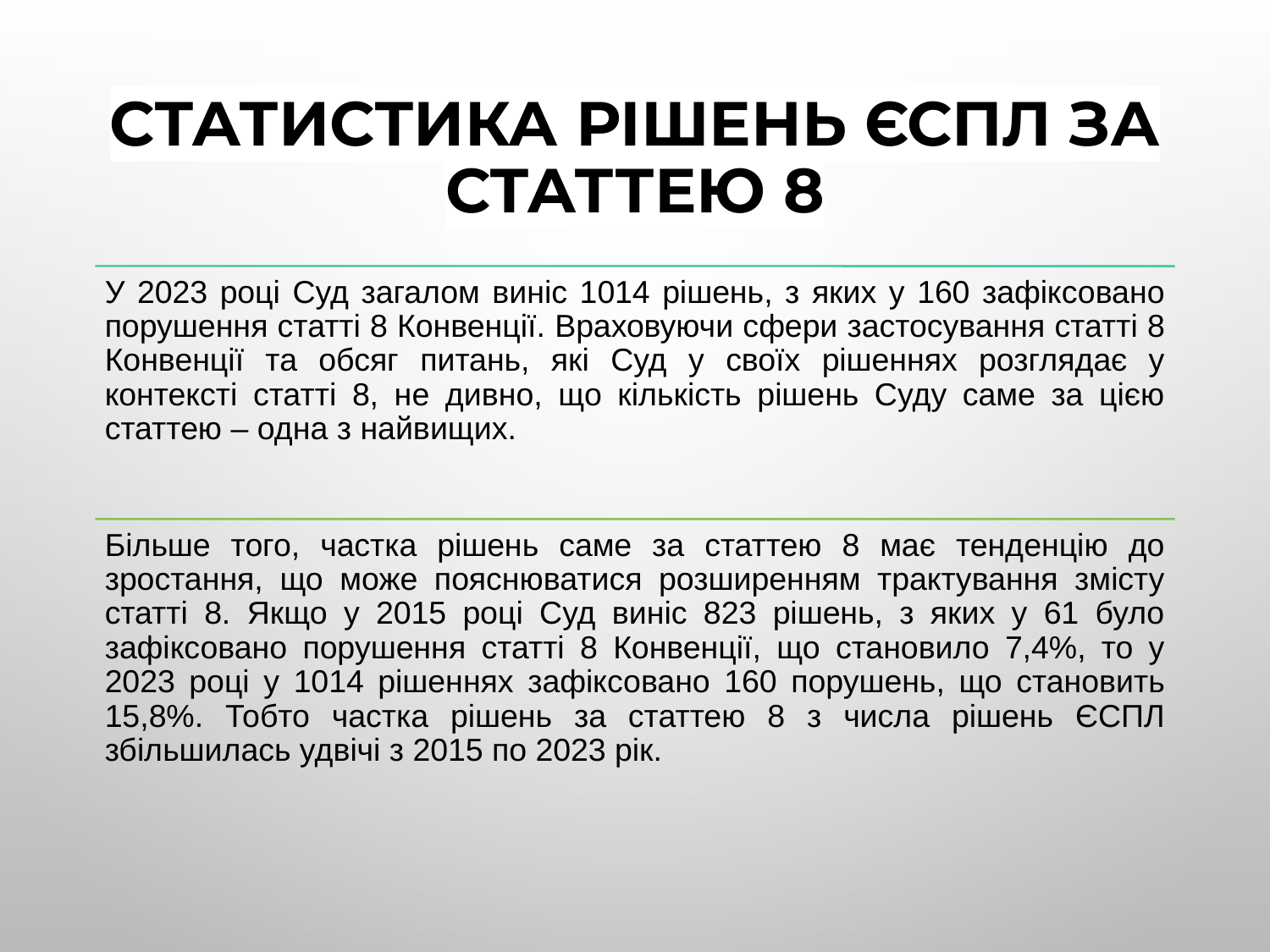

# СТАТИСТИКА РІШЕНЬ ЄСПЛ ЗА СТАТТЕЮ 8
У 2023 році Суд загалом виніс 1014 рішень, з яких у 160 зафіксовано порушення статті 8 Конвенції. Враховуючи сфери застосування статті 8 Конвенції та обсяг питань, які Суд у своїх рішеннях розглядає у контексті статті 8, не дивно, що кількість рішень Суду саме за цією статтею – одна з найвищих.
Більше того, частка рішень саме за статтею 8 має тенденцію до зростання, що може пояснюватися розширенням трактування змісту статті 8. Якщо у 2015 році Суд виніс 823 рішень, з яких у 61 було зафіксовано порушення статті 8 Конвенції, що становило 7,4%, то у 2023 році у 1014 рішеннях зафіксовано 160 порушень, що становить 15,8%. Тобто частка рішень за статтею 8 з числа рішень ЄСПЛ збільшилась удвічі з 2015 по 2023 рік.